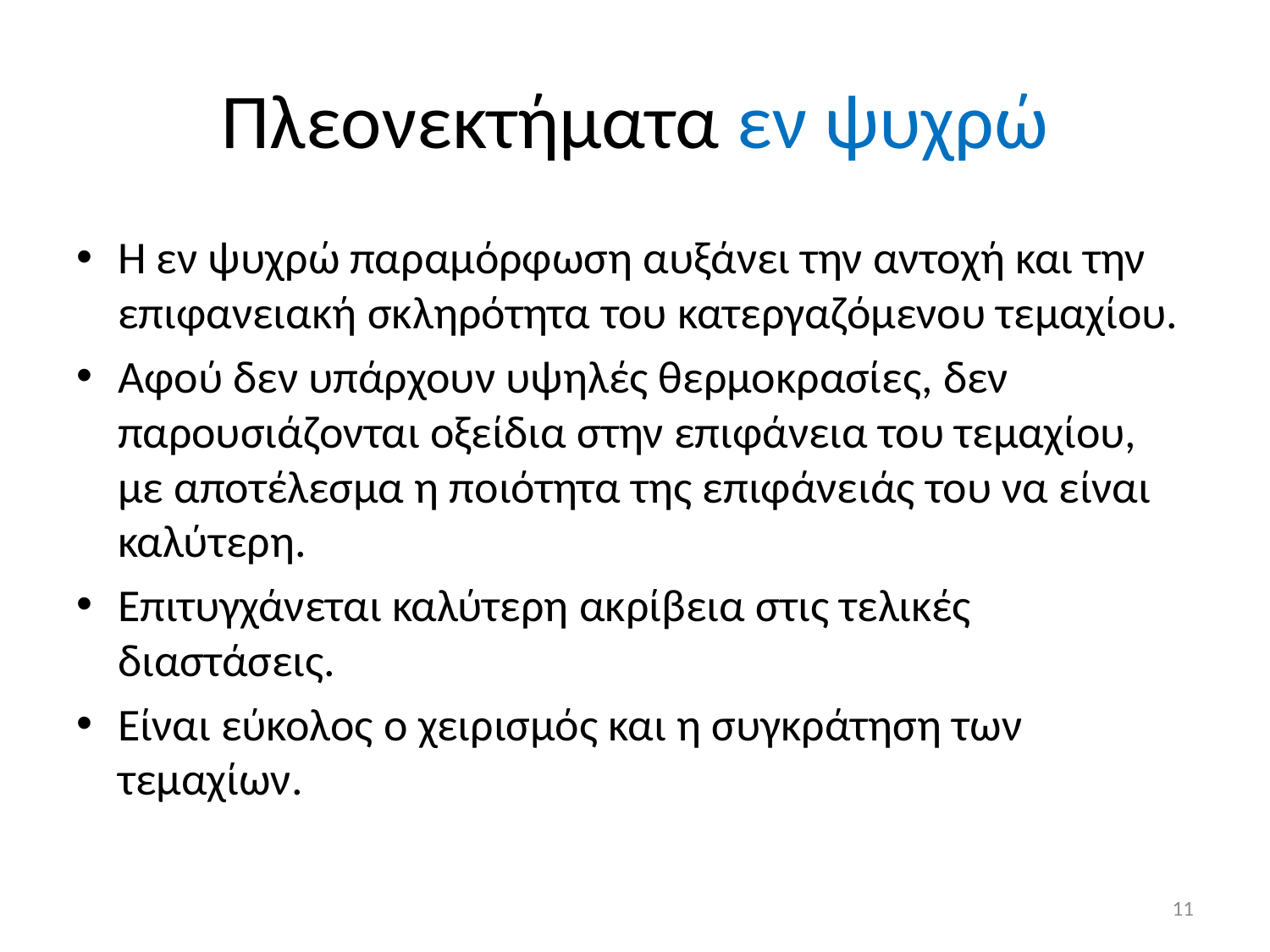

# Πλεονεκτήματα εν ψυχρώ
Η εν ψυχρώ παραμόρφωση αυξάνει την αντοχή και την επιφανειακή σκληρότητα του κατεργαζόμενου τεμαχίου.
Αφού δεν υπάρχουν υψηλές θερμοκρασίες, δεν παρουσιάζονται οξείδια στην επιφάνεια του τεμαχίου, με αποτέλεσμα η ποιότητα της επιφάνειάς του να είναι καλύτερη.
Επιτυγχάνεται καλύτερη ακρίβεια στις τελικές διαστάσεις.
Είναι εύκολος ο χειρισμός και η συγκράτηση των τεμαχίων.
11